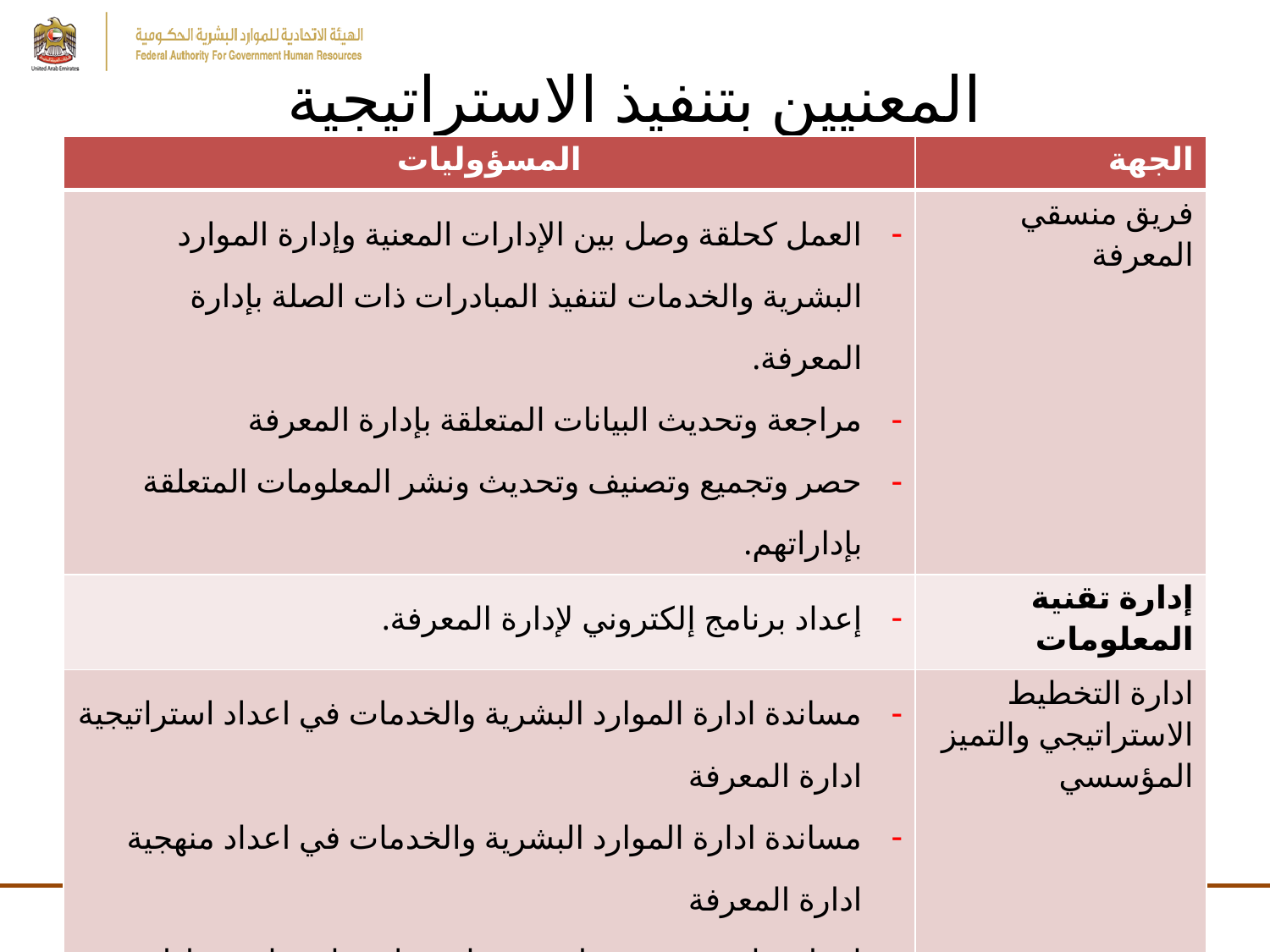

# المعنيين بتنفيذ الاستراتيجية
| المسؤوليات | الجهة |
| --- | --- |
| العمل كحلقة وصل بين الإدارات المعنية وإدارة الموارد البشرية والخدمات لتنفيذ المبادرات ذات الصلة بإدارة المعرفة. مراجعة وتحديث البيانات المتعلقة بإدارة المعرفة حصر وتجميع وتصنيف وتحديث ونشر المعلومات المتعلقة بإداراتهم. | فريق منسقي المعرفة |
| إعداد برنامج إلكتروني لإدارة المعرفة. | إدارة تقنية المعلومات |
| مساندة ادارة الموارد البشرية والخدمات في اعداد استراتيجية ادارة المعرفة مساندة ادارة الموارد البشرية والخدمات في اعداد منهجية ادارة المعرفة اعداد تقارير دورية حول مستويات تطبيق استراتيجية ادارة المعرفة | ادارة التخطيط الاستراتيجي والتميز المؤسسي |
| توفير المعارف المطلوبة تنفيذ الادوار المناطة بهم ضمن كل مبادرة من المبادرات المتعلقة بإدارة المعرفة | القطاعات والادارات |